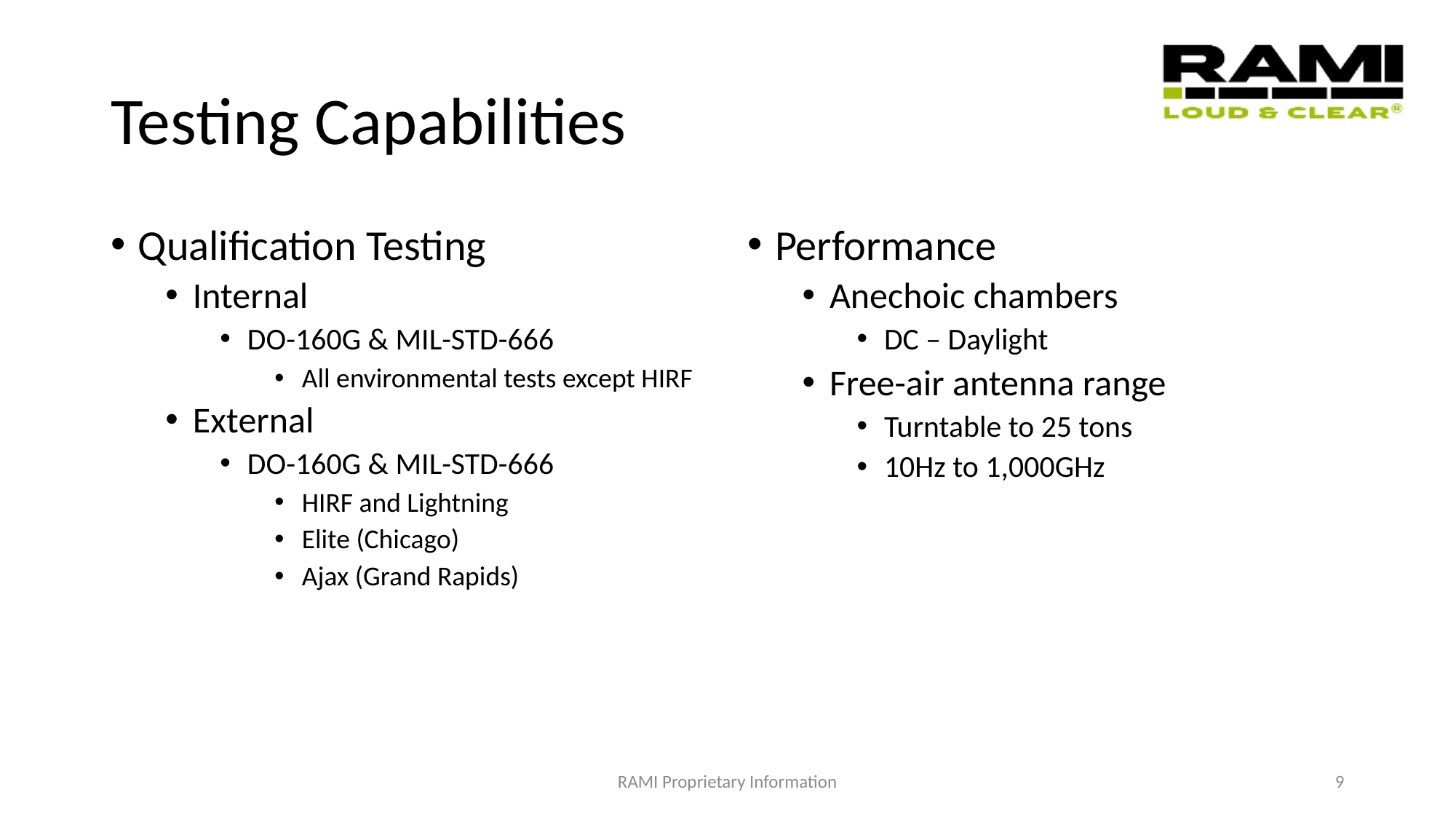

# Testing Capabilities
Qualification Testing
Internal
DO-160G & MIL-STD-666
All environmental tests except HIRF
External
DO-160G & MIL-STD-666
HIRF and Lightning
Elite (Chicago)
Ajax (Grand Rapids)

Performance
Anechoic chambers
DC – Daylight
Free-air antenna range
Turntable to 25 tons
10Hz to 1,000GHz
RAMI Proprietary Information
9